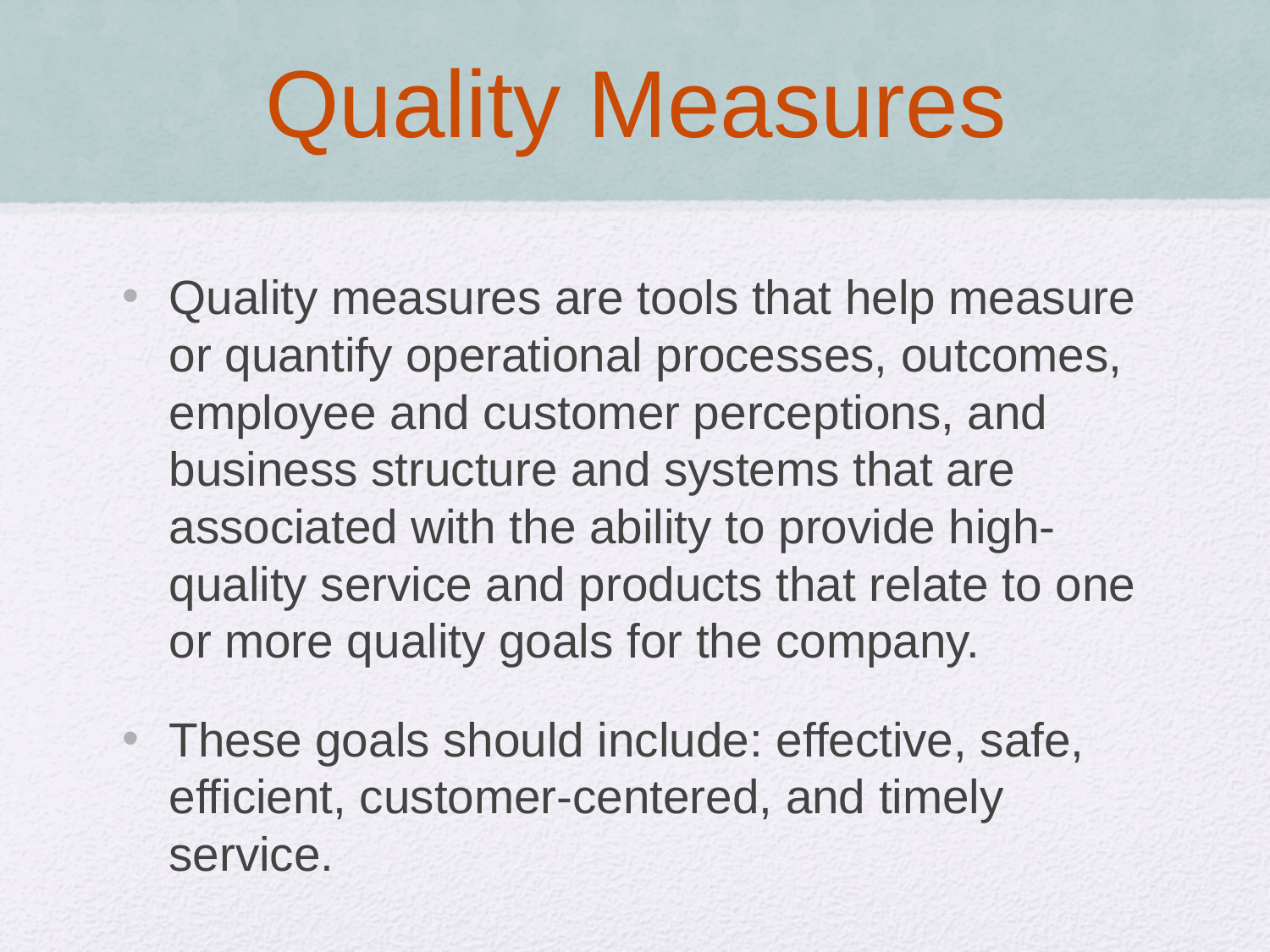

# Quality Measures
Quality measures are tools that help measure or quantify operational processes, outcomes, employee and customer perceptions, and business structure and systems that are associated with the ability to provide high-quality service and products that relate to one or more quality goals for the company.
These goals should include: effective, safe, efficient, customer-centered, and timely service.